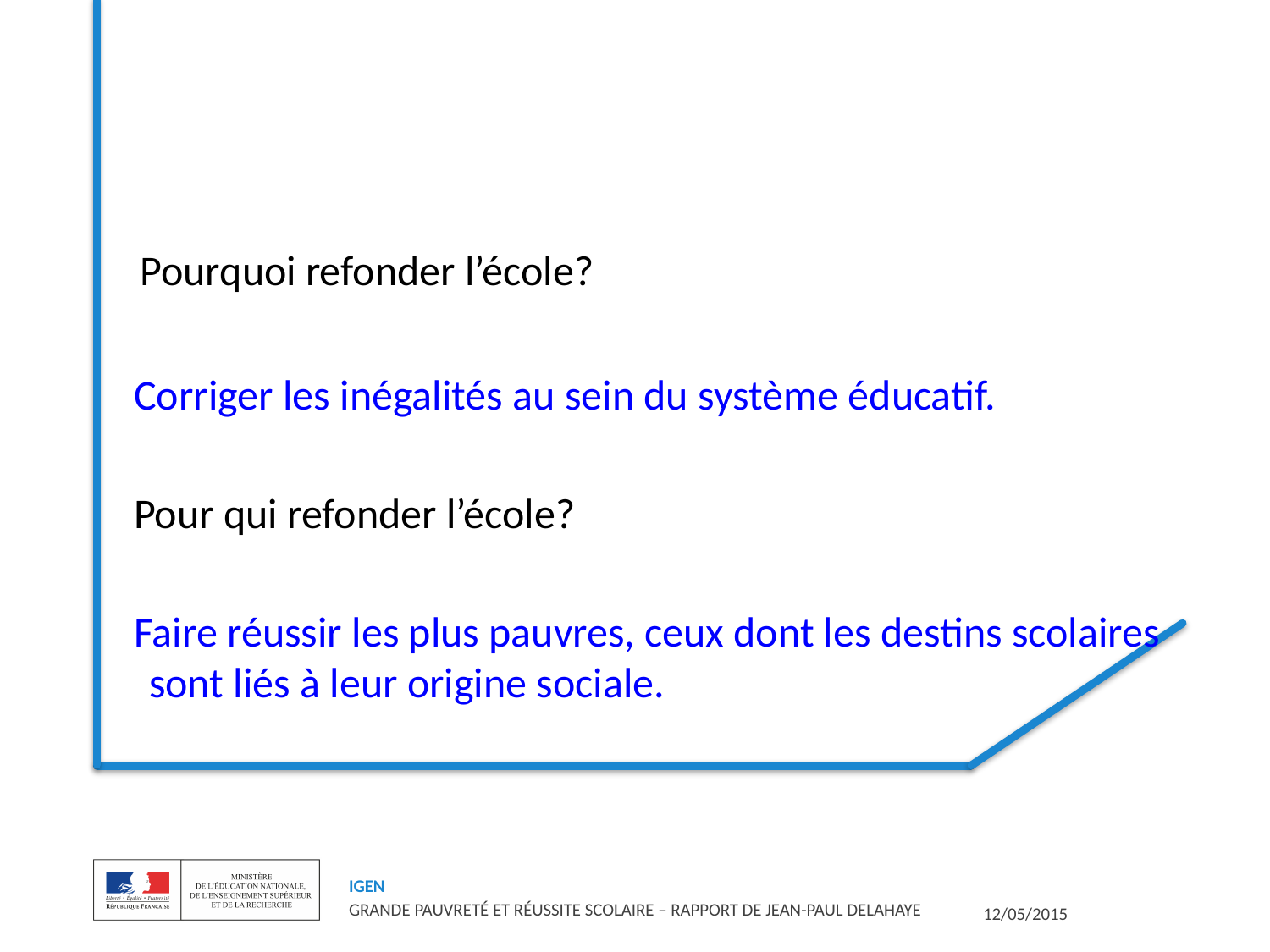

Pourquoi refonder l’école?

 Corriger les inégalités au sein du système éducatif.

 Pour qui refonder l’école?

 Faire réussir les plus pauvres, ceux dont les destins scolaires sont liés à leur origine sociale.